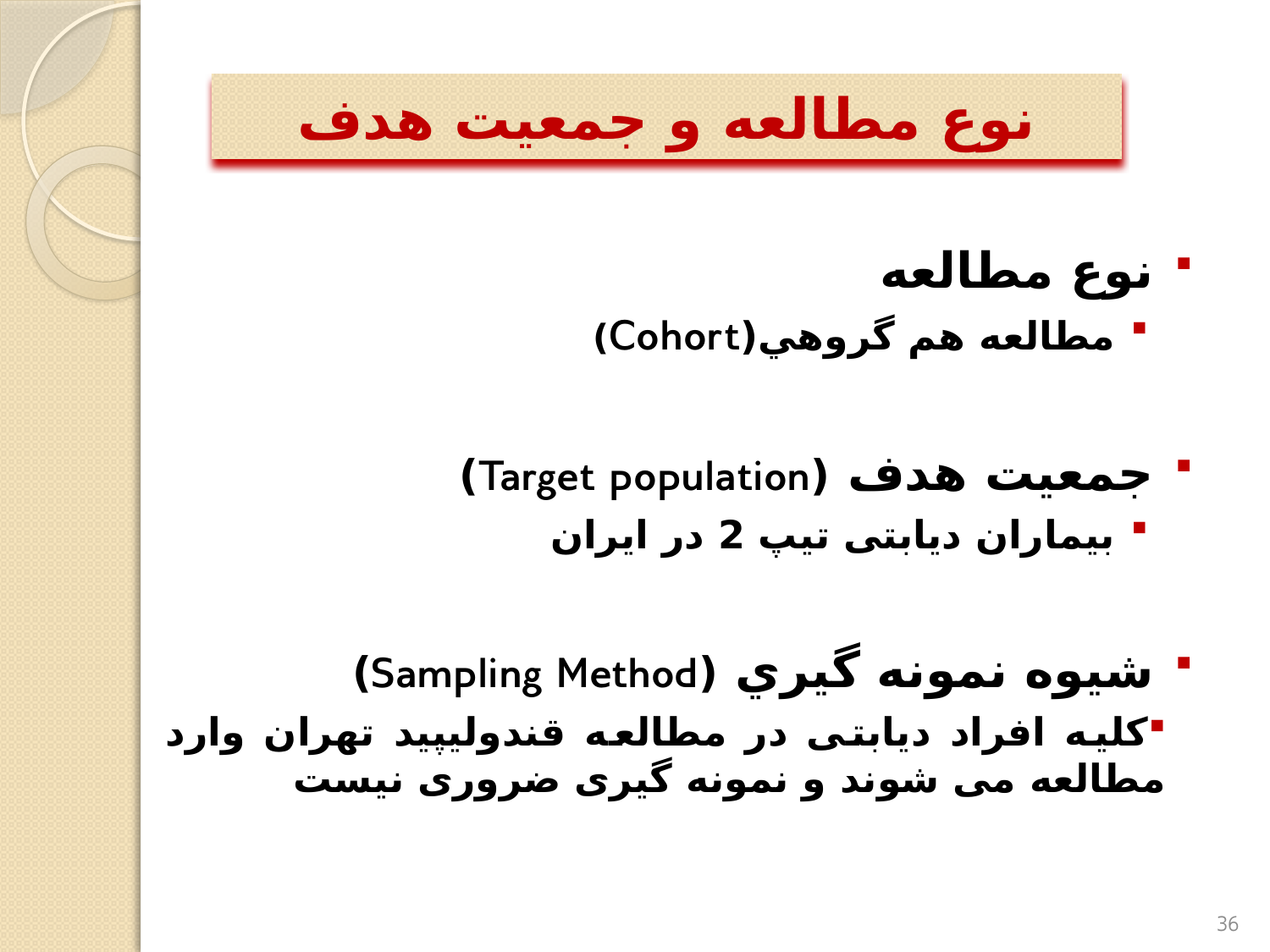

# نوع مطالعه و جمعیت هدف
نوع مطالعه
مطالعه هم گروهي(Cohort)

جمعيت هدف (Target population)
بیماران دیابتی تیپ 2 در ایران

شيوه نمونه گيري (Sampling Method)
کلیه افراد دیابتی در مطالعه قندولیپید تهران وارد مطالعه می شوند و نمونه گیری ضروری نیست
36